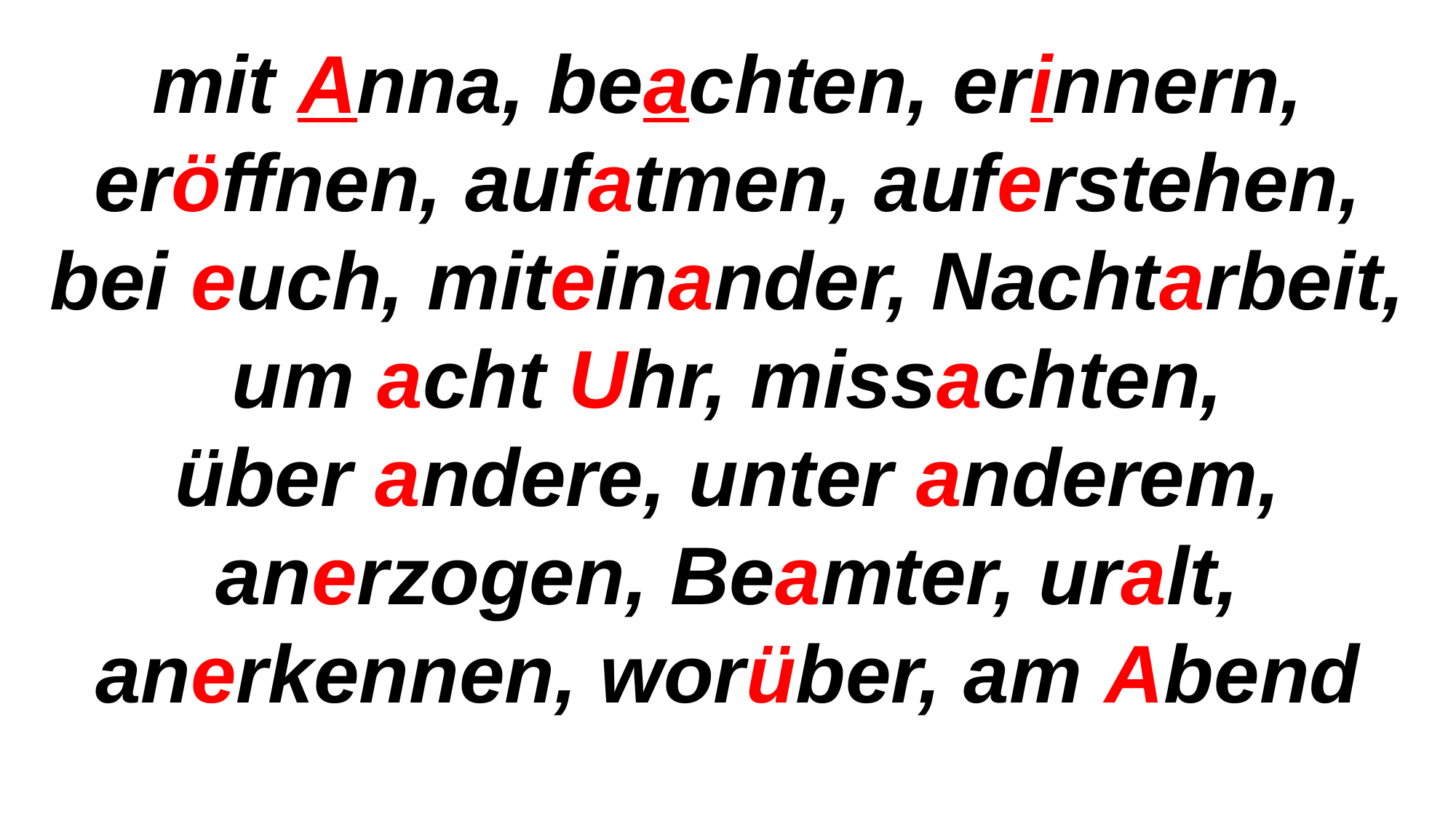

mit Anna, beachten, erinnern, eröffnen, aufatmen, auferstehen,
bei euch, miteinander, Nachtarbeit, um acht Uhr, missachten,
über andere, unter anderem, anerzogen, Beamter, uralt, anerkennen, worüber, am Abend